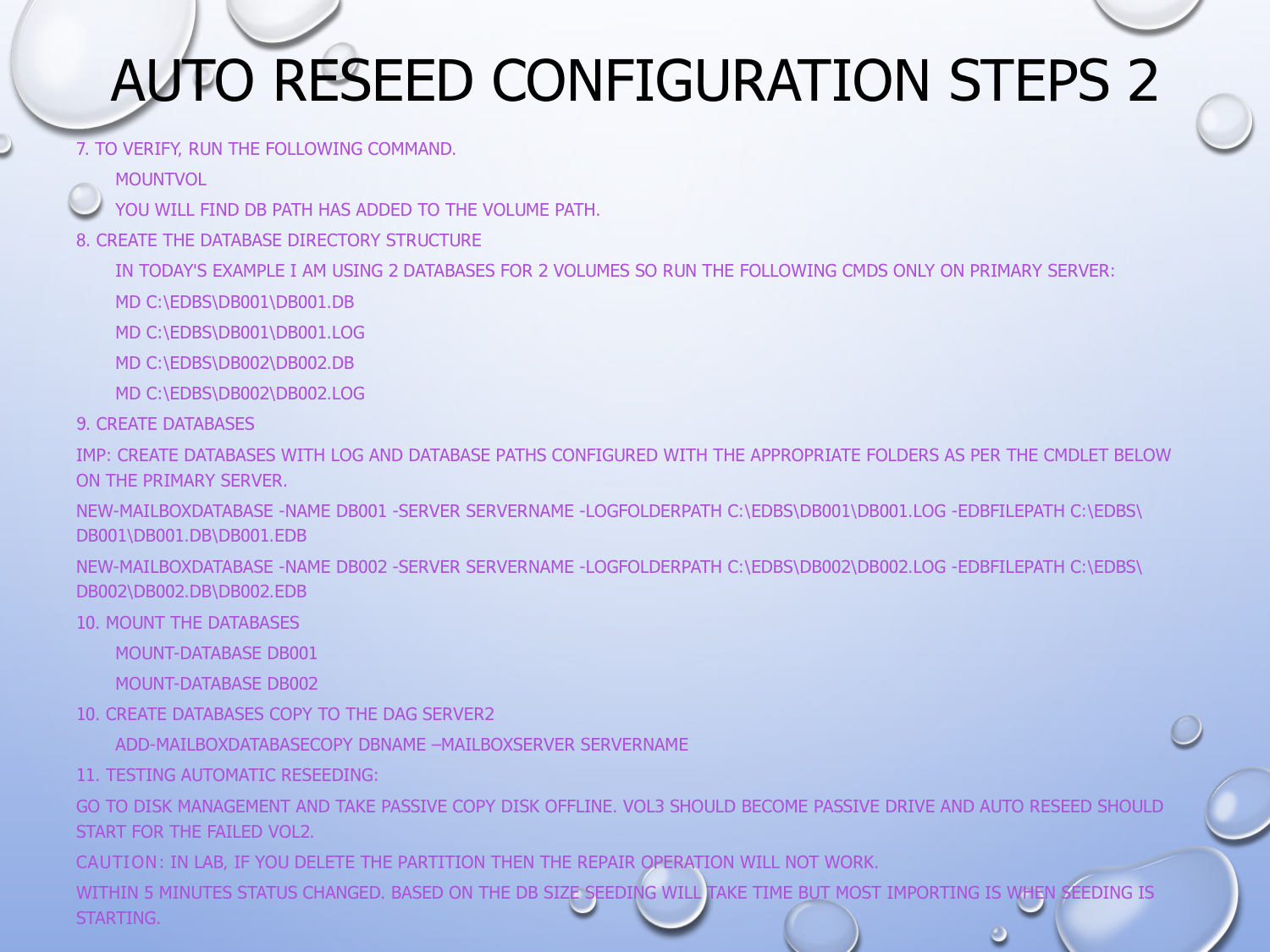

# Auto Reseed Configuration Steps 2
7. To verify, run the following command.
	Mountvol
	You will find DB path has added to the volume path.
8. Create the database directory structure
	In today's example I am using 2 databases for 2 Volumes so run the following cmds only on primary server:
	md c:\EDBs\DB001\db001.db
    	md c:\EDBs\DB001\db001.log
	md c:\EDBs\DB002\db002.db
	md c:\EDBs\DB002\db002.log
9. Create databases
Imp: Create databases with log and database paths configured with the appropriate folders as per the cmdlet below on the primary server.
NEw-MailboxDatabase -Name db001 -Server servername -LogFolderPath C:\EDBs\db001\db001.log -EdbFilePath C:\EDBs\db001\db001.db\db001.edb
New-MailboxDatabase -Name db002 -Server servername -LogFolderPath C:\EDBs\db002\db002.log -EdbFilePath C:\EDBs\db002\db002.db\db002.edb
10. Mount the Databases
      	Mount-database db001
       	Mount-database db002
10. Create Databases copy to the DAG Server2
	Add-Mailboxdatabasecopy DBname –MailboxServer servername
11. Testing Automatic Reseeding:
Go to disk management and take passive copy disk offline. Vol3 should become passive drive and auto reseed should start for the failed vol2.
Caution: In lab, if you delete the partition then the repair operation will not work.
Within 5 minutes status changed. Based on the DB size Seeding will take time but most importing is when seeding is starting.